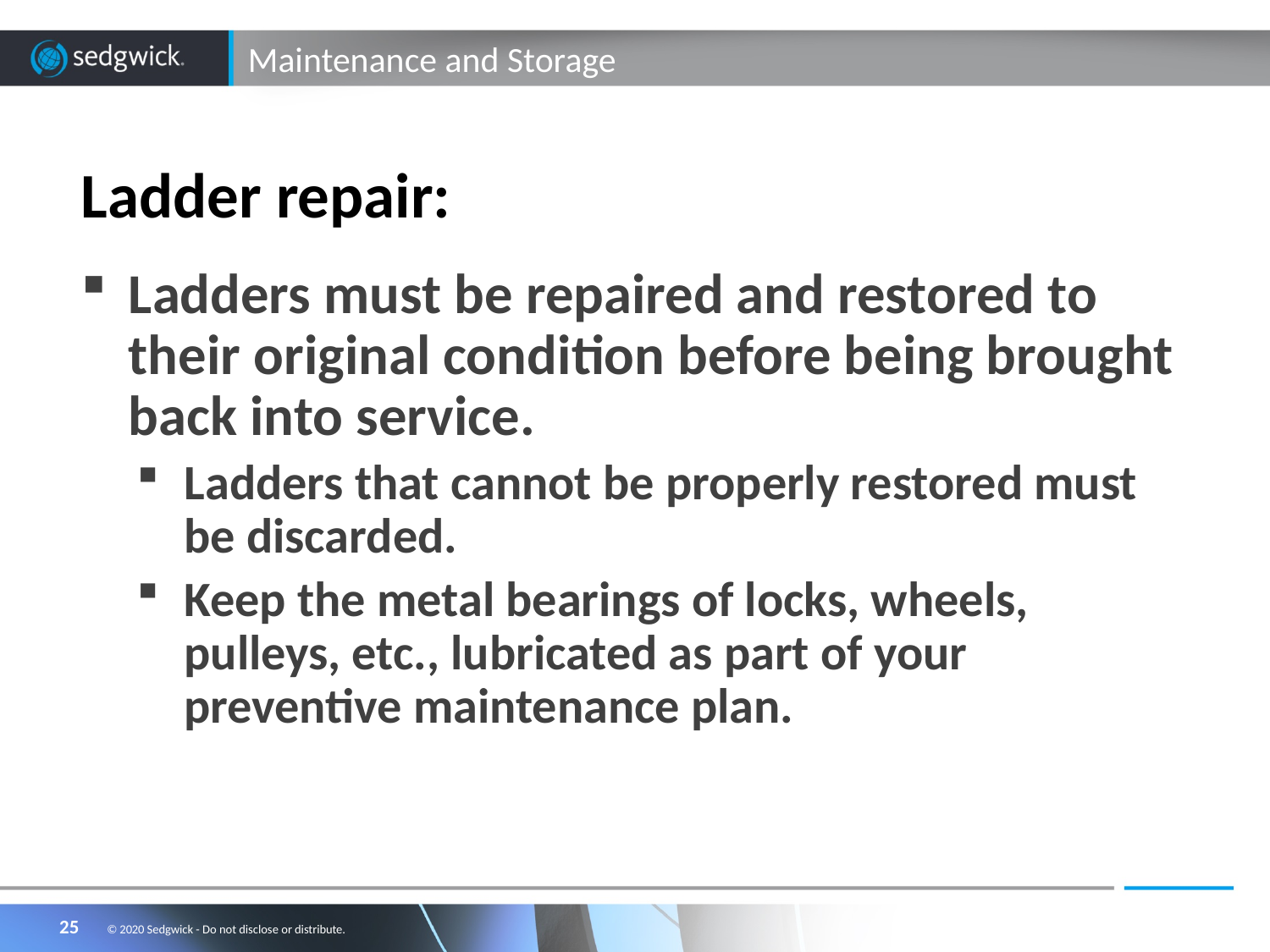

# Maintenance and Storage
Ladder repair:

Ladders must be repaired and restored to their original condition before being brought back into service.
Ladders that cannot be properly restored must be discarded.
Keep the metal bearings of locks, wheels, pulleys, etc., lubricated as part of your preventive maintenance plan.